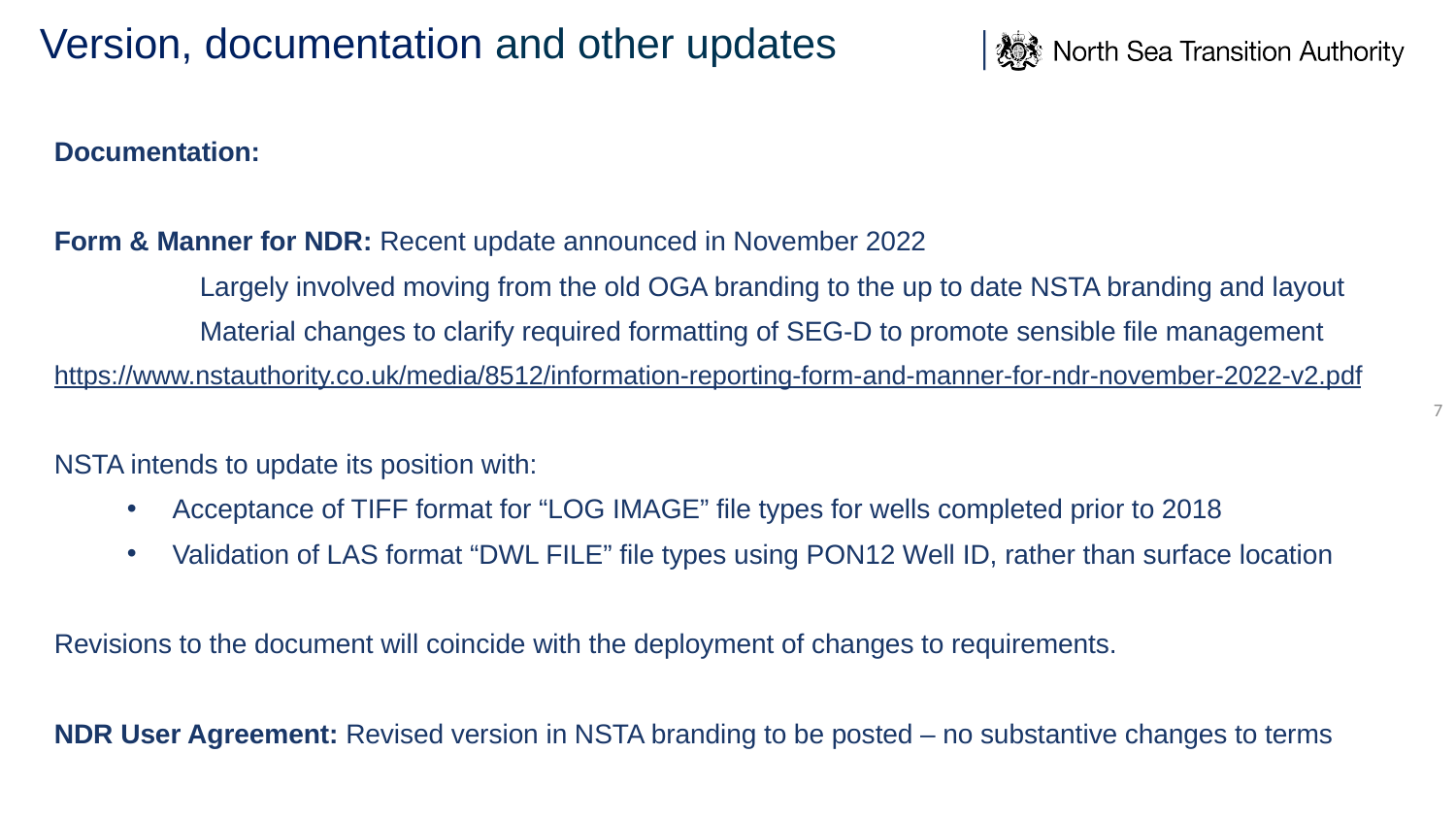

# Version, documentation and other updates.
Documentation:

Form & Manner for NDR: Recent update announced in November 2022
	Largely involved moving from the old OGA branding to the up to date NSTA branding and layout
	Material changes to clarify required formatting of SEG-D to promote sensible file management
https://www.nstauthority.co.uk/media/8512/information-reporting-form-and-manner-for-ndr-november-2022-v2.pdf

NSTA intends to update its position with:
Acceptance of TIFF format for “LOG IMAGE” file types for wells completed prior to 2018
Validation of LAS format “DWL FILE” file types using PON12 Well ID, rather than surface location

Revisions to the document will coincide with the deployment of changes to requirements.

NDR User Agreement: Revised version in NSTA branding to be posted – no substantive changes to terms